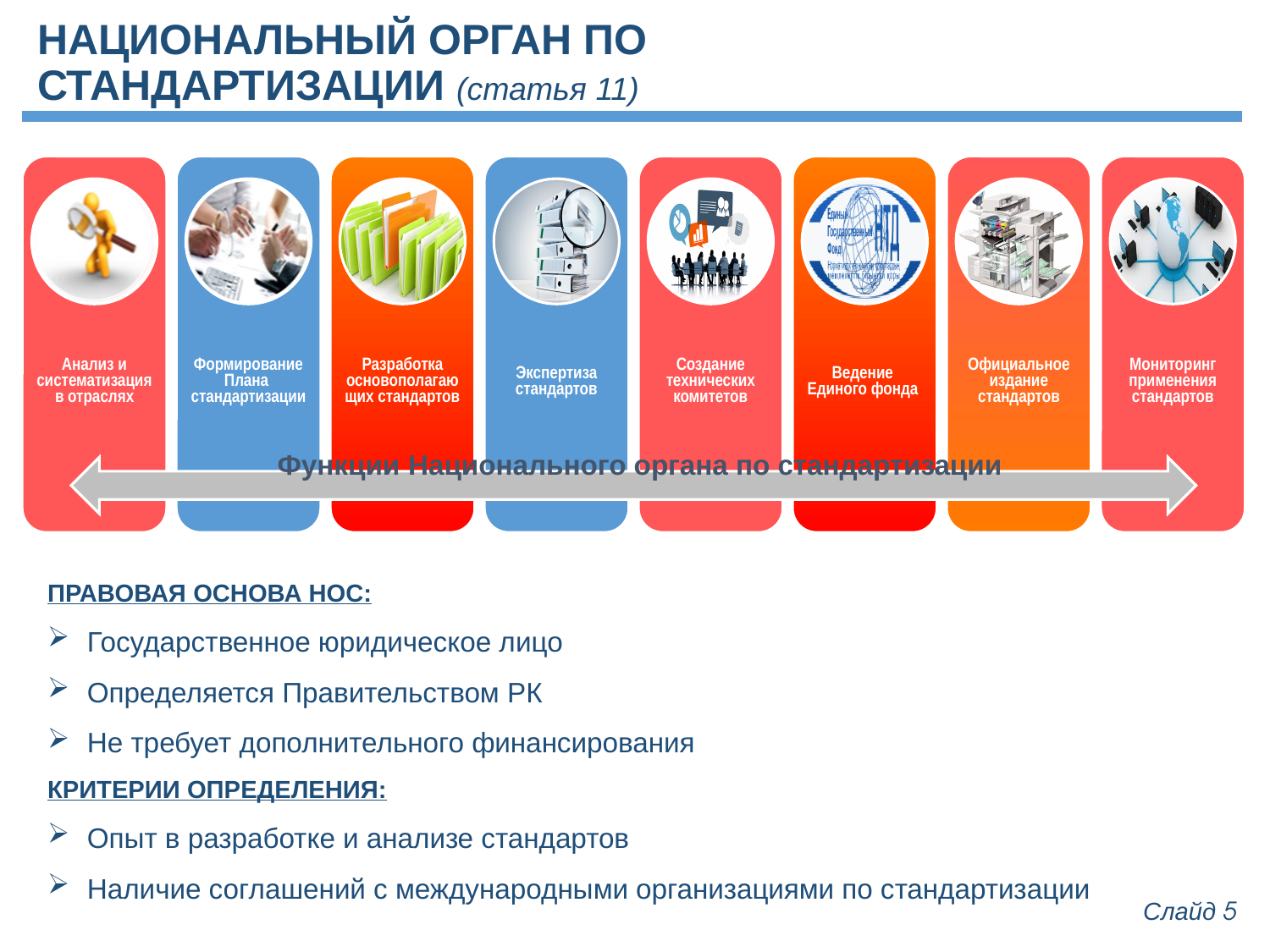

# НАЦИОНАЛЬНЫЙ ОРГАН ПО СТАНДАРТИЗАЦИИ (статья 11)
Анализ и систематизация в отраслях
Формирование Плана  стандартизации
Разработка основополагающих стандартов
Мониторинг применения стандартов
Экспертиза стандартов
Создание технических комитетов
Ведение
Единого фонда
Официальное издание стандартов
Функции Национального органа по стандартизации
ПРАВОВАЯ ОСНОВА НОС:
Государственное юридическое лицо
Определяется Правительством РК
Не требует дополнительного финансирования
КРИТЕРИИ ОПРЕДЕЛЕНИЯ:
Опыт в разработке и анализе стандартов
Наличие соглашений с международными организациями по стандартизации
Слайд 5